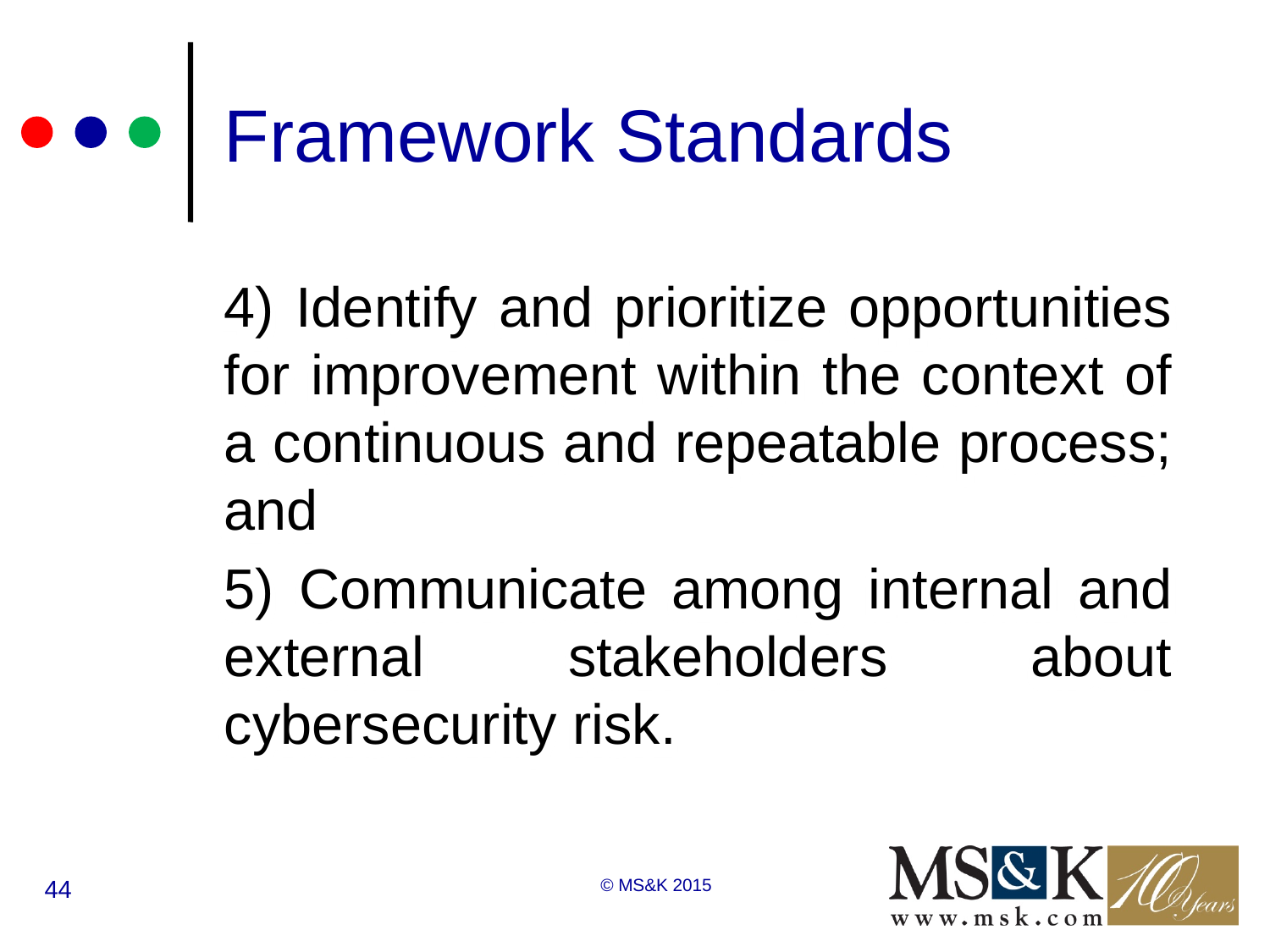

# Framework Standards
4) Identify and prioritize opportunities for improvement within the context of a continuous and repeatable process; and
5) Communicate among internal and external stakeholders about cybersecurity risk.

44
© MS&K 2015